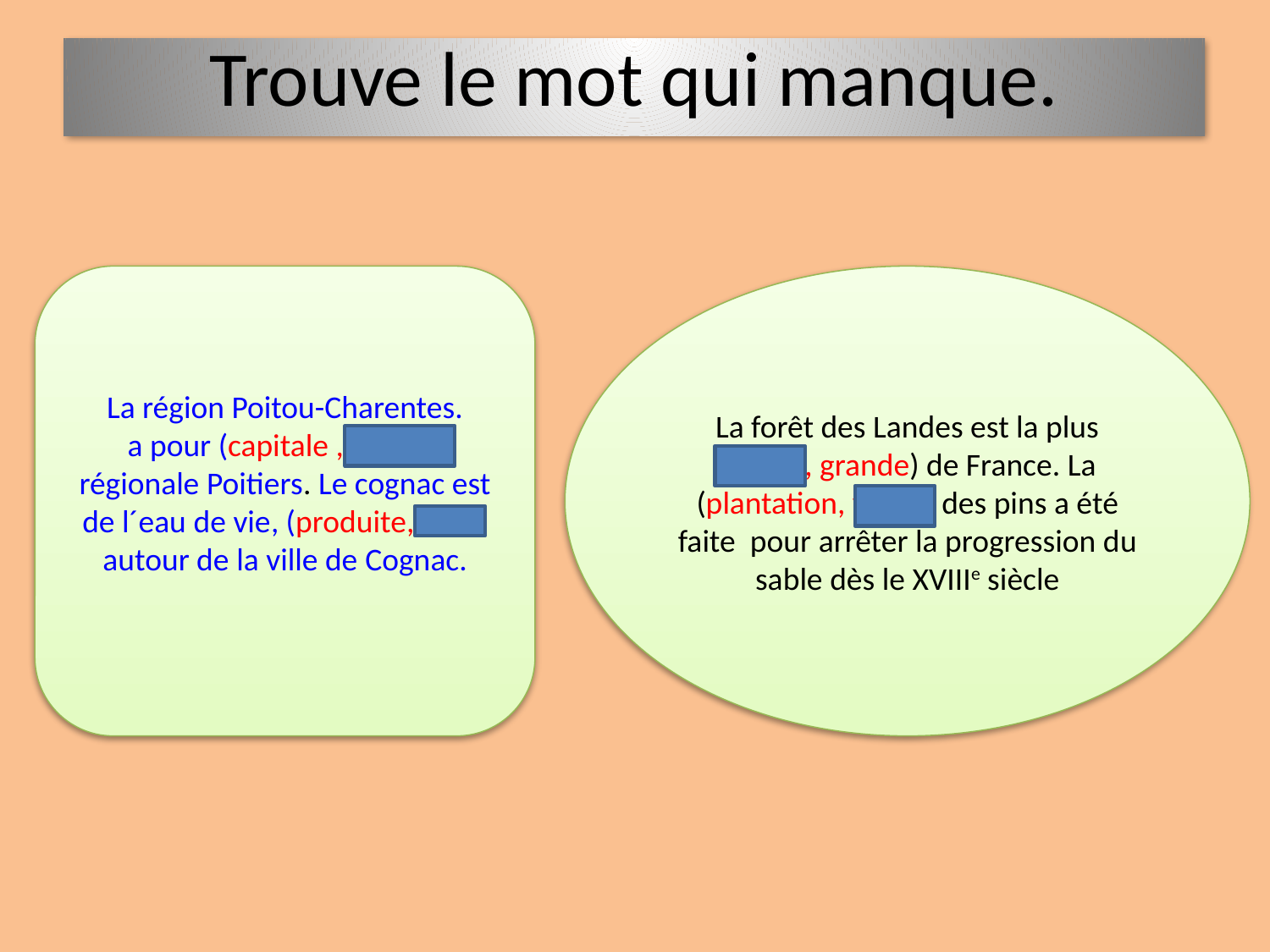

# Trouve le mot qui manque.
La région Poitou-Charentes.
 a pour (capitale , mairie ) régionale Poitiers. Le cognac est de l´eau de vie, (produite,bue )  autour de la ville de Cognac.

La forêt des Landes est la plus (petite, grande) de France. La (plantation, vente) des pins a été faite  pour arrêter la progression du sable dès le XVIIIe siècle